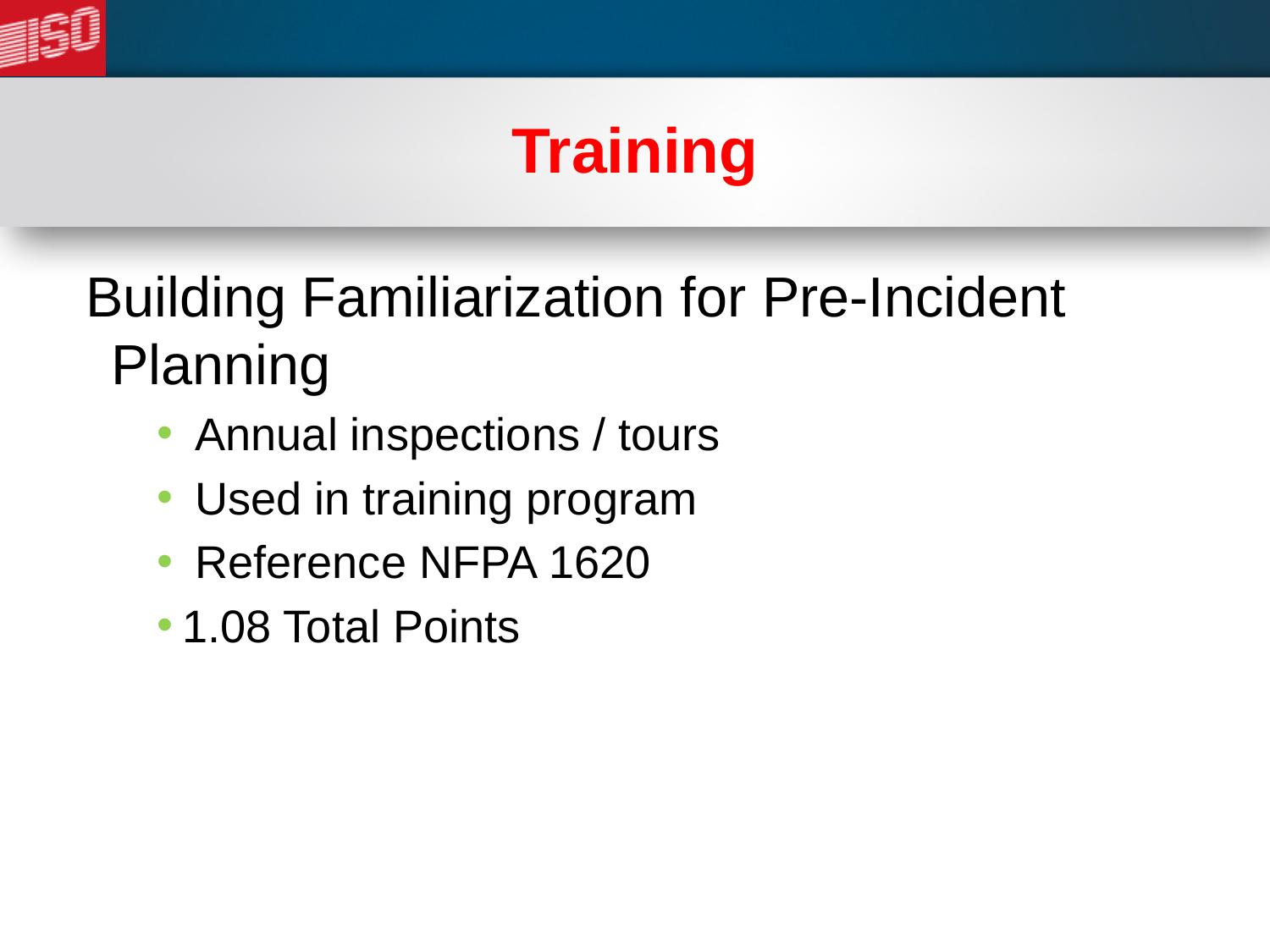

# Training

Building Familiarization for Pre-Incident Planning
 Annual inspections / tours
 Used in training program
 Reference NFPA 1620
1.08 Total Points